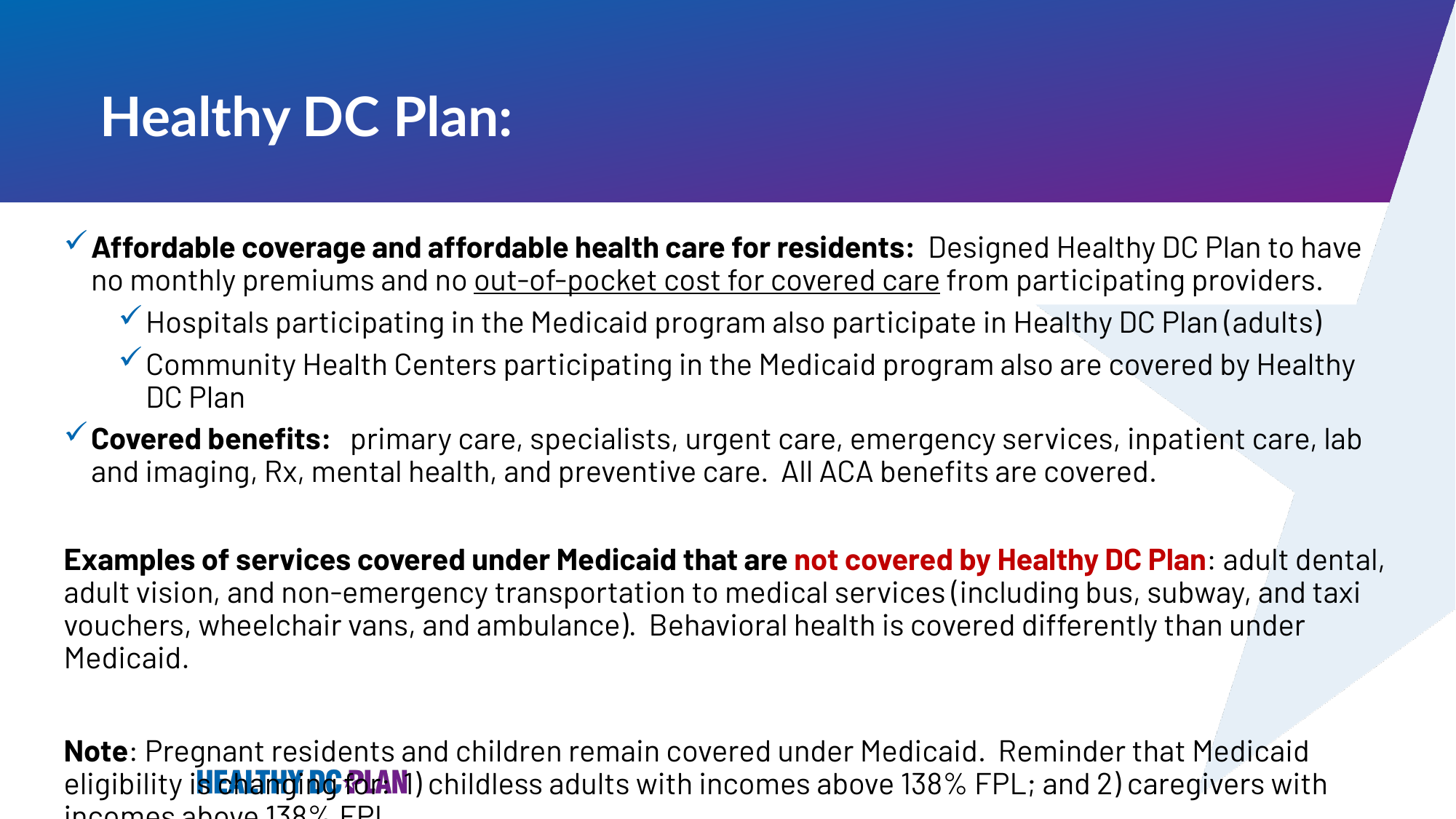

# Healthy DC Plan:
Affordable coverage and affordable health care for residents:  Designed Healthy DC Plan to have no monthly premiums and no out-of-pocket cost for covered care from participating providers.
Hospitals participating in the Medicaid program also participate in Healthy DC Plan (adults)
Community Health Centers participating in the Medicaid program also are covered by Healthy DC Plan
Covered benefits:   primary care, specialists, urgent care, emergency services, inpatient care, lab and imaging, Rx, mental health, and preventive care.  All ACA benefits are covered.

Examples of services covered under Medicaid that are not covered by Healthy DC Plan: adult dental, adult vision, and non-emergency transportation to medical services (including bus, subway, and taxi vouchers, wheelchair vans, and ambulance).  Behavioral health is covered differently than under Medicaid.

Note: Pregnant residents and children remain covered under Medicaid.  Reminder that Medicaid eligibility is changing for:  1) childless adults with incomes above 138% FPL; and 2) caregivers with incomes above 138% FPL.